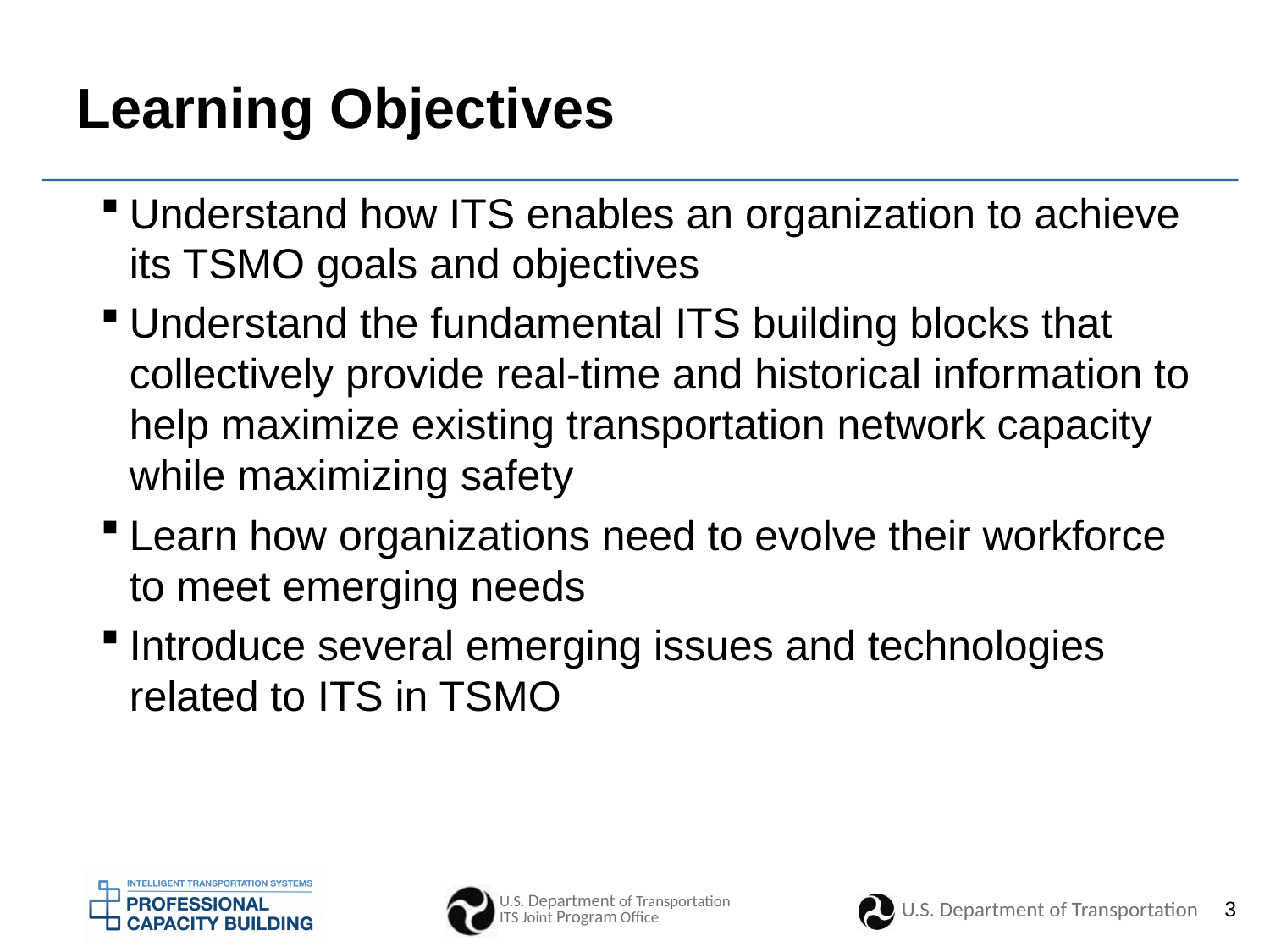

# Learning Objectives
Understand how ITS enables an organization to achieve its TSMO goals and objectives
Understand the fundamental ITS building blocks that collectively provide real-time and historical information to help maximize existing transportation network capacity while maximizing safety
Learn how organizations need to evolve their workforce to meet emerging needs
Introduce several emerging issues and technologies related to ITS in TSMO